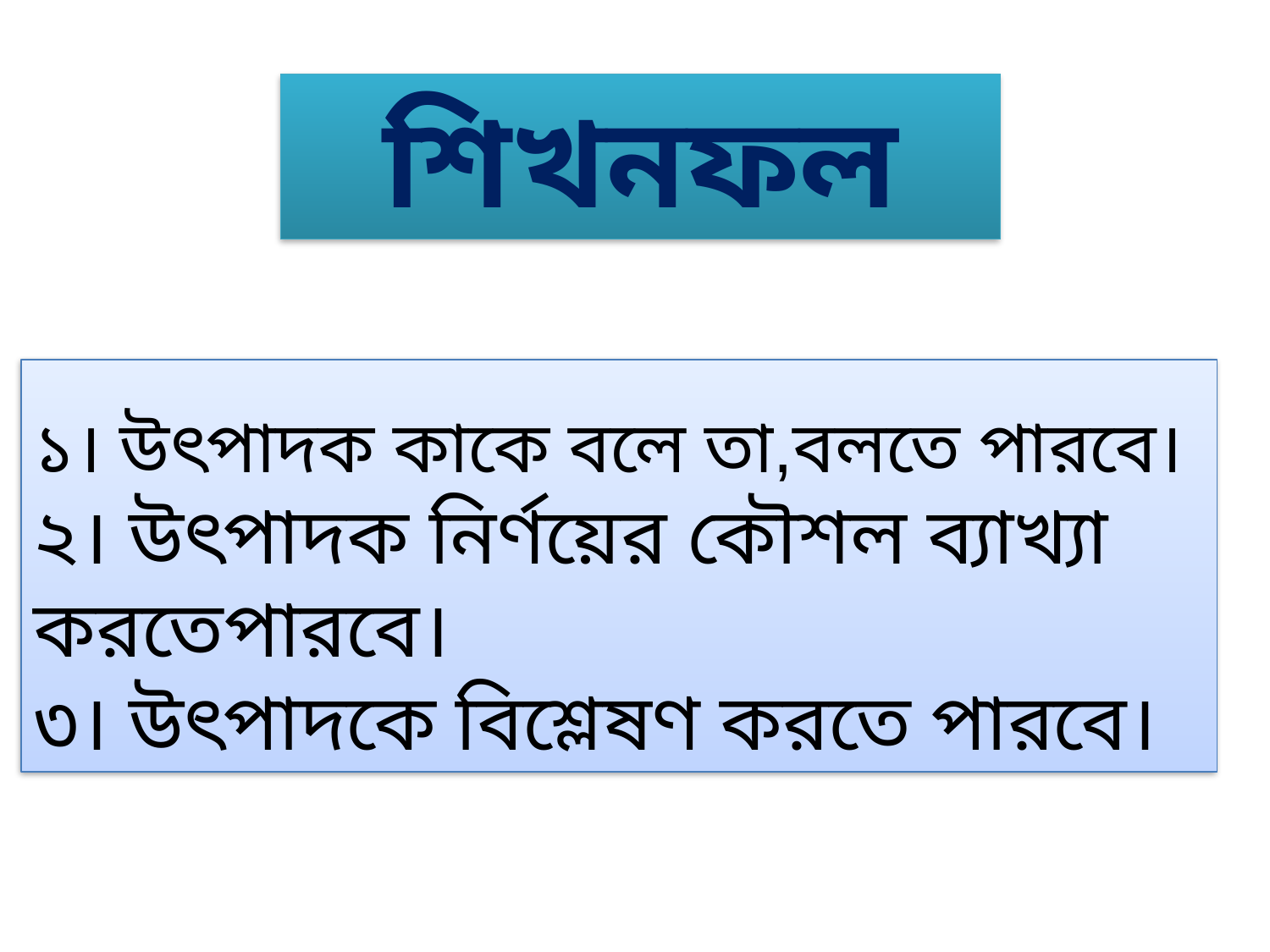

শিখনফল

১। উৎপাদক কাকে বলে তা,বলতে পারবে।
২। উৎপাদক নির্ণয়ের কৌশল ব্যাখ্যা করতেপারবে।
৩। উৎপাদকে বিশ্লেষণ করতে পারবে।